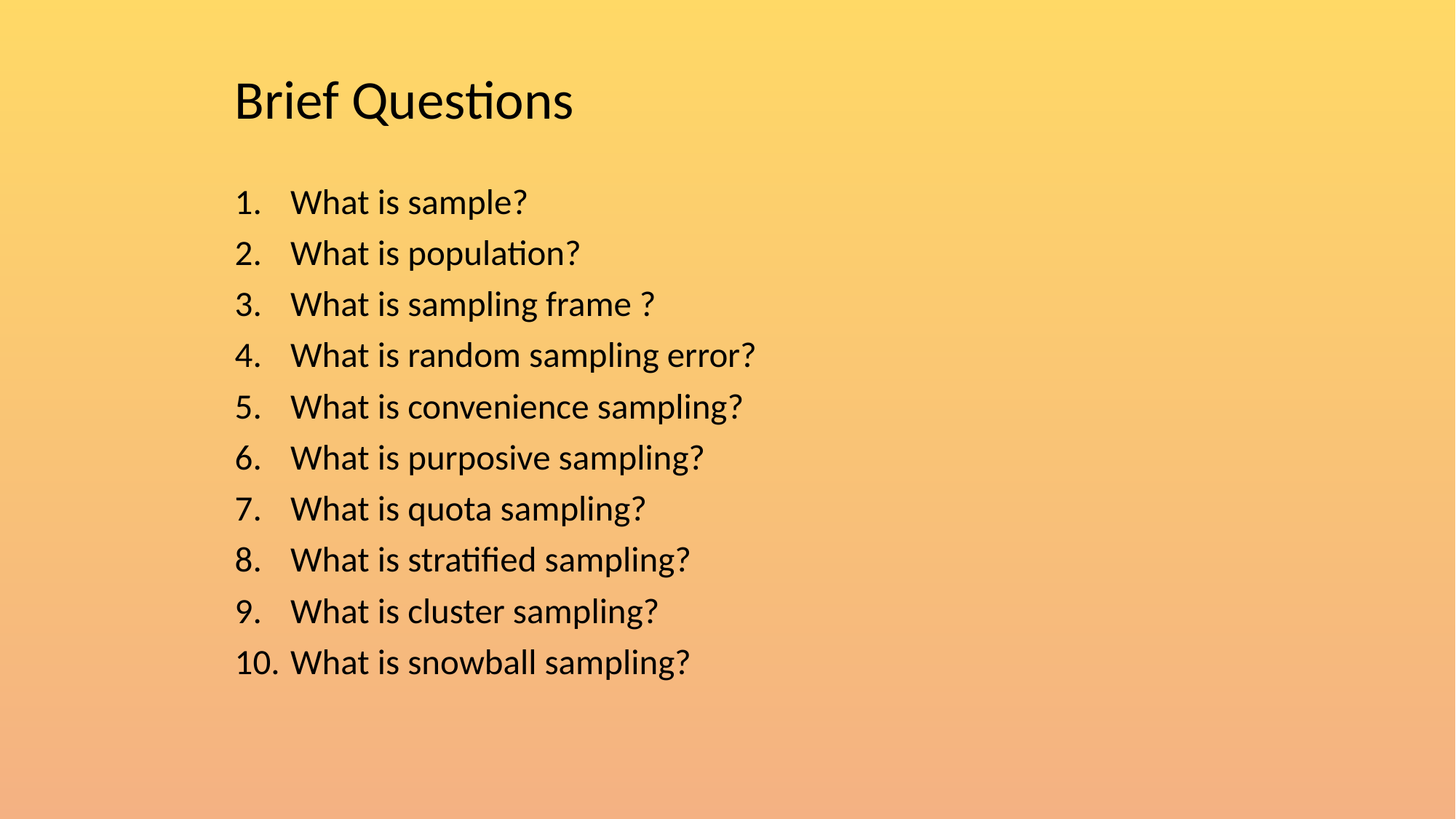

# Brief Questions
What is sample?
What is population?
What is sampling frame ?
What is random sampling error?
What is convenience sampling?
What is purposive sampling?
What is quota sampling?
What is stratified sampling?
What is cluster sampling?
What is snowball sampling?